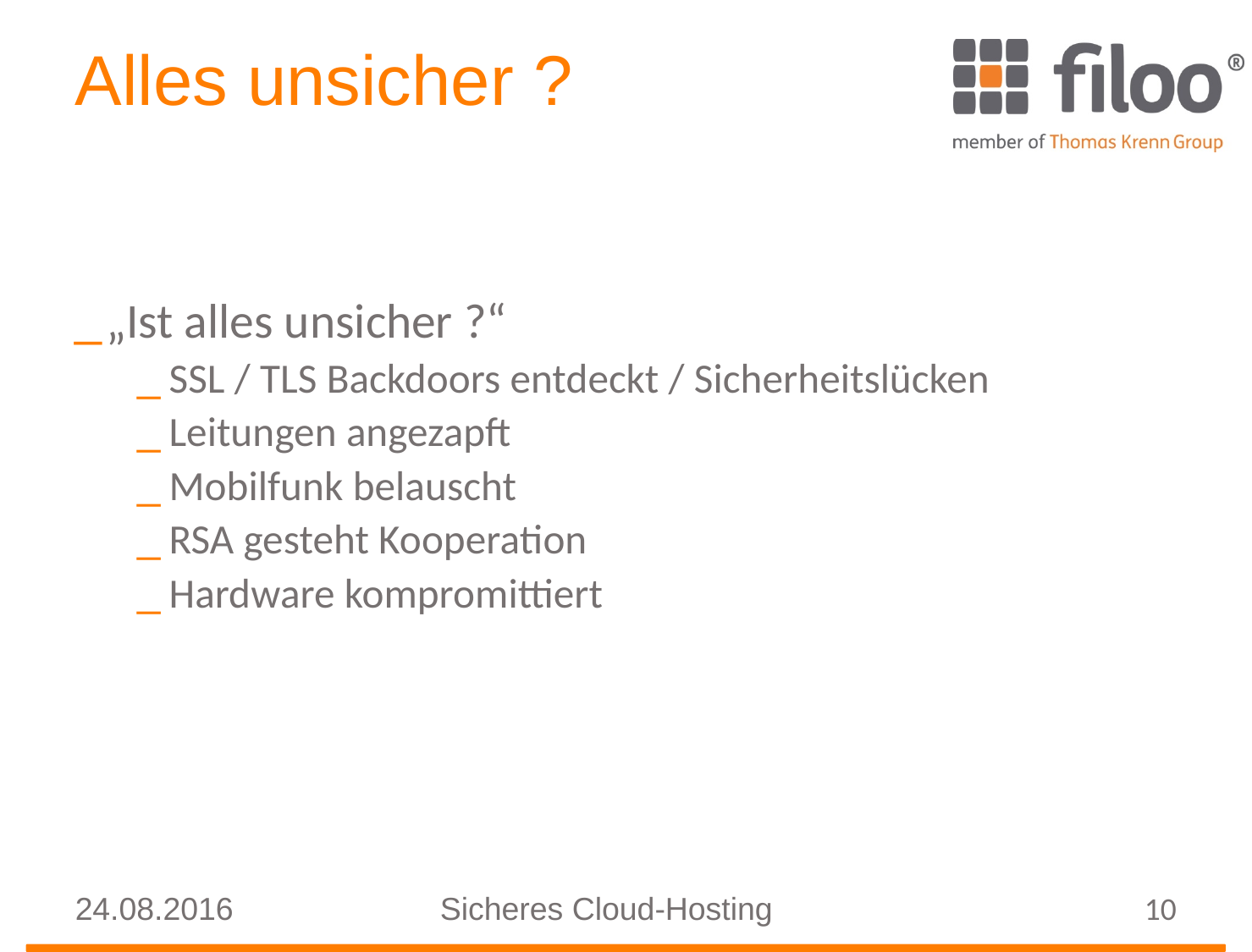

# Alles unsicher ?

„Ist alles unsicher ?“
SSL / TLS Backdoors entdeckt / Sicherheitslücken
Leitungen angezapft
Mobilfunk belauscht
RSA gesteht Kooperation
Hardware kompromittiert

24.08.2016
Sicheres Cloud-Hosting
10